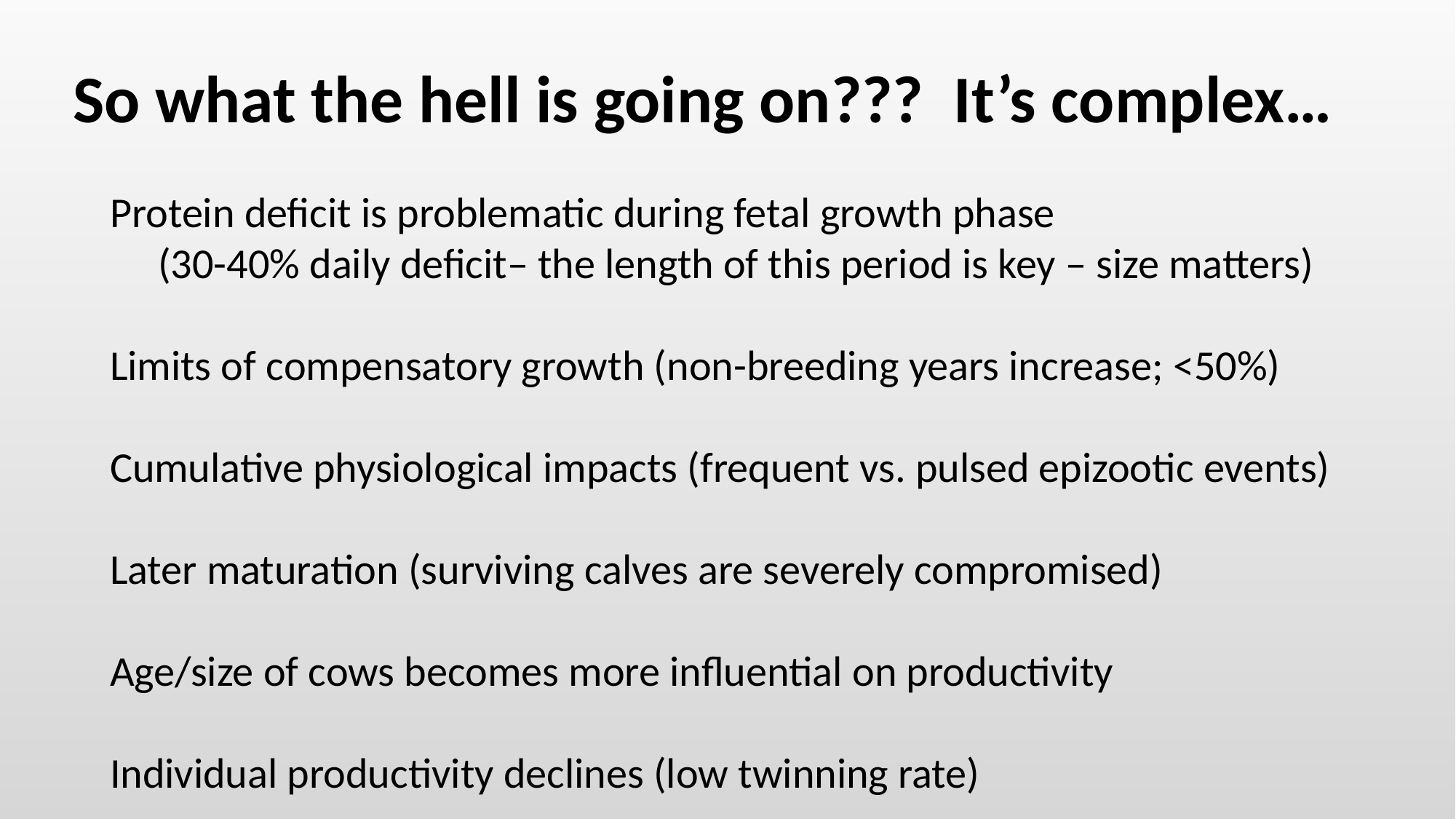

# So what the hell is going on???  It’s complex…
Protein deficit is problematic during fetal growth phase
     (30-40% daily deficit– the length of this period is key – size matters)

Limits of compensatory growth (non-breeding years increase; <50%)

Cumulative physiological impacts (frequent vs. pulsed epizootic events)

Later maturation (surviving calves are severely compromised)

Age/size of cows becomes more influential on productivity

Individual productivity declines (low twinning rate)